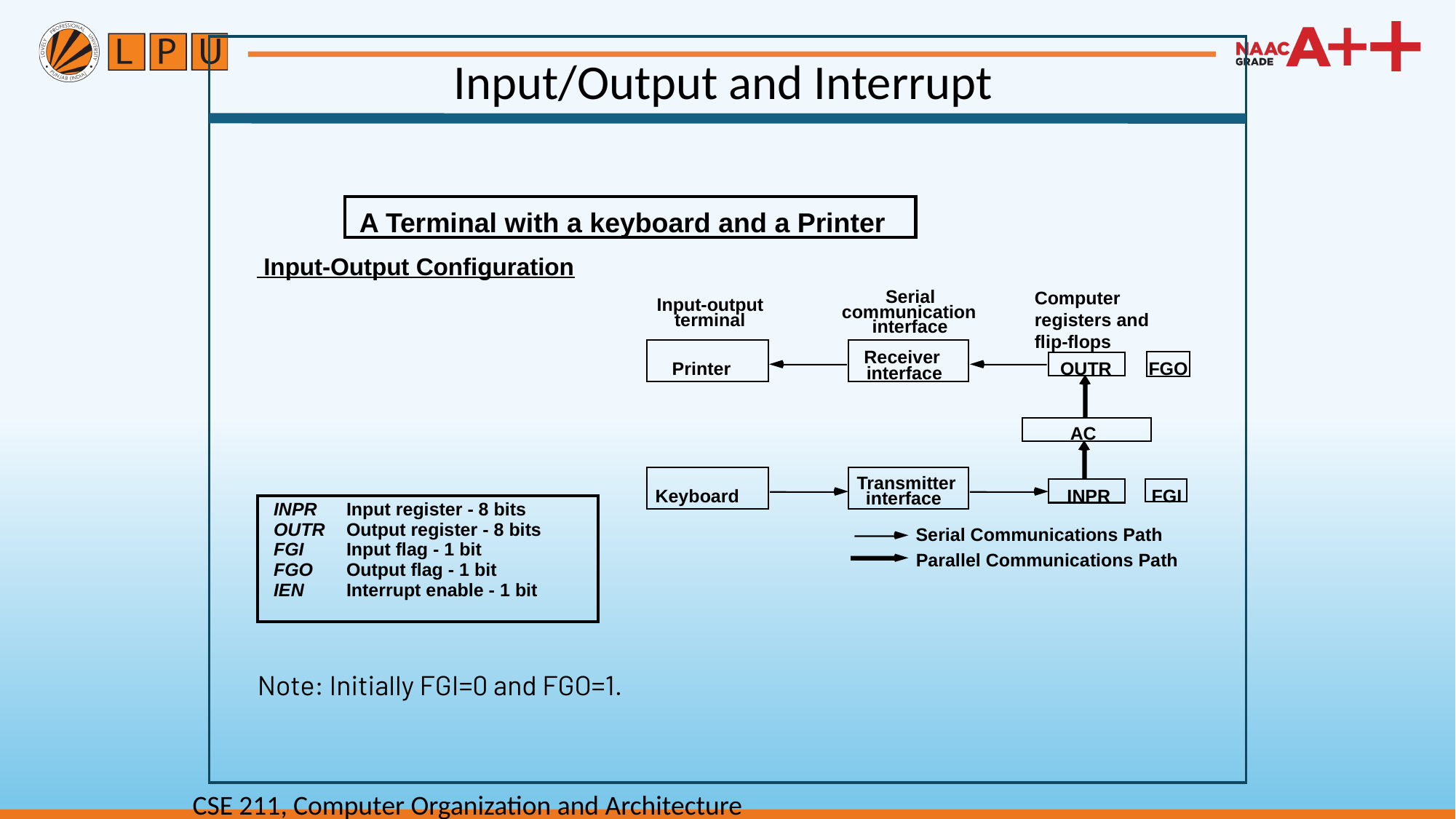

Input/Output and Interrupt

A Terminal with a keyboard and a Printer
 Input-Output Configuration
Serial

Computer
registers and
flip-flops

Input-output

communication

terminal
interface

Receiver

Printer
OUTR
FGO

interface

AC

Transmitter

Keyboard
INPR
FGI
interface

INPR	Input register - 8 bits
OUTR	Output register - 8 bits
FGI	Input flag - 1 bit
FGO	Output flag - 1 bit
IEN	Interrupt enable - 1 bit
Serial Communications Path

Parallel Communications Path

Note: Initially FGI=0 and FGO=1.

CSE 211, Computer Organization and Architecture